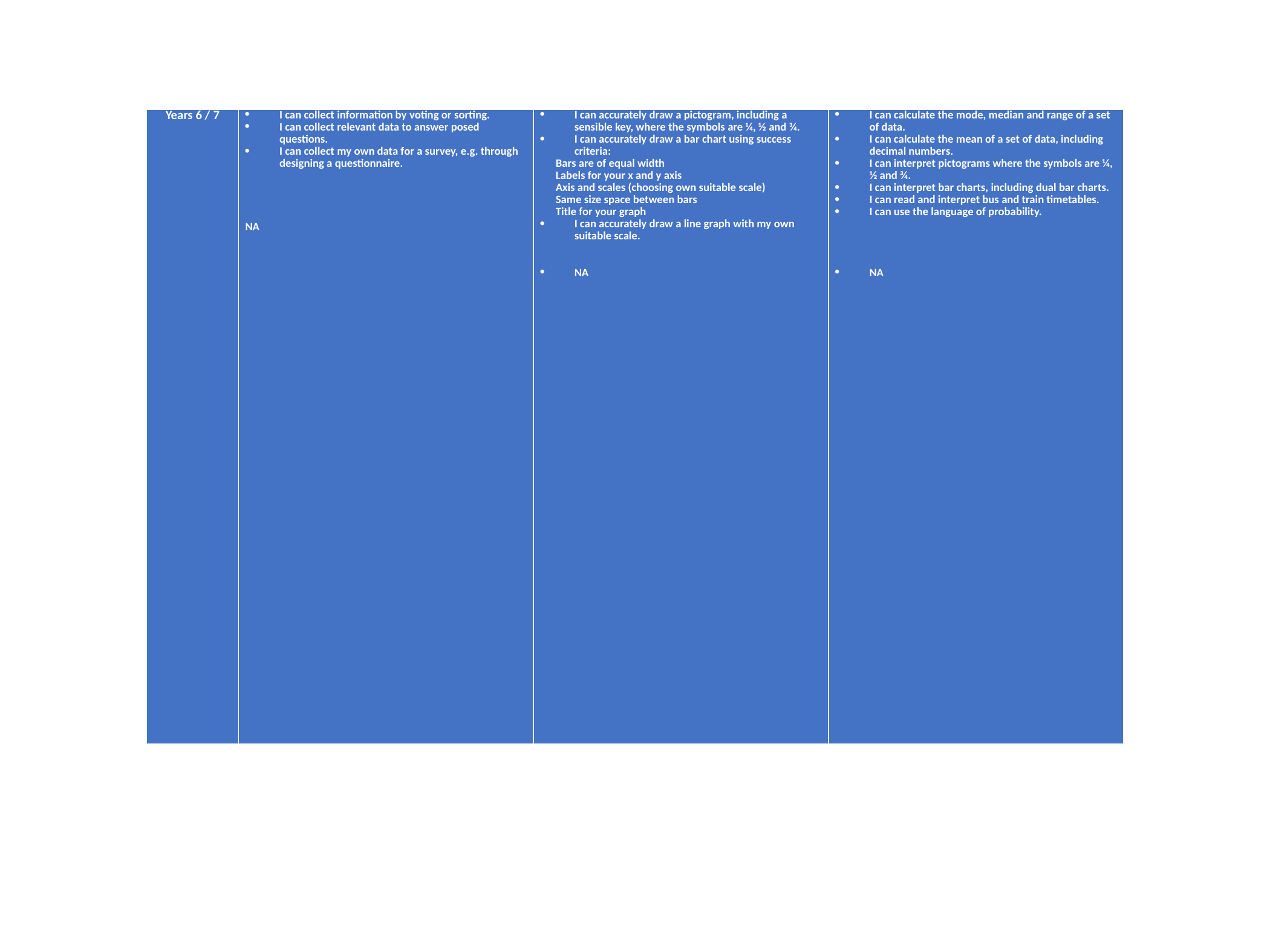

| Years 6 / 7 | I can collect information by voting or sorting. I can collect relevant data to answer posed questions. I can collect my own data for a survey, e.g. through designing a questionnaire. NA | I can accurately draw a pictogram, including a sensible key, where the symbols are ¼, ½ and ¾. I can accurately draw a bar chart using success criteria: Bars are of equal width Labels for your x and y axis Axis and scales (choosing own suitable scale) Same size space between bars Title for your graph I can accurately draw a line graph with my own suitable scale. NA | I can calculate the mode, median and range of a set of data. I can calculate the mean of a set of data, including decimal numbers. I can interpret pictograms where the symbols are ¼, ½ and ¾. I can interpret bar charts, including dual bar charts. I can read and interpret bus and train timetables. I can use the language of probability. NA |
| --- | --- | --- | --- |